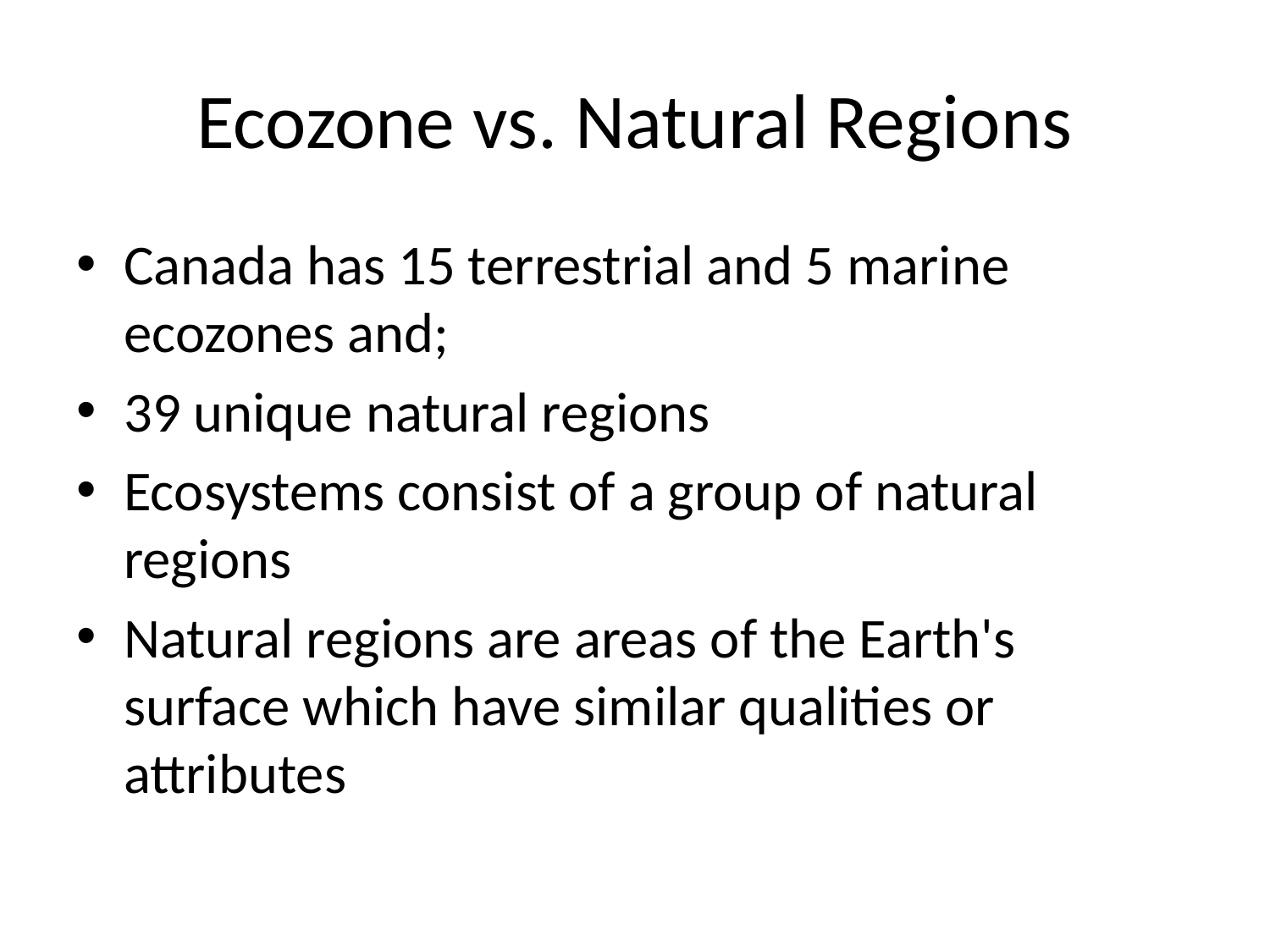

# Ecozone vs. Natural Regions
Canada has 15 terrestrial and 5 marine ecozones and;
39 unique natural regions
Ecosystems consist of a group of natural regions
Natural regions are areas of the Earth's surface which have similar qualities or attributes